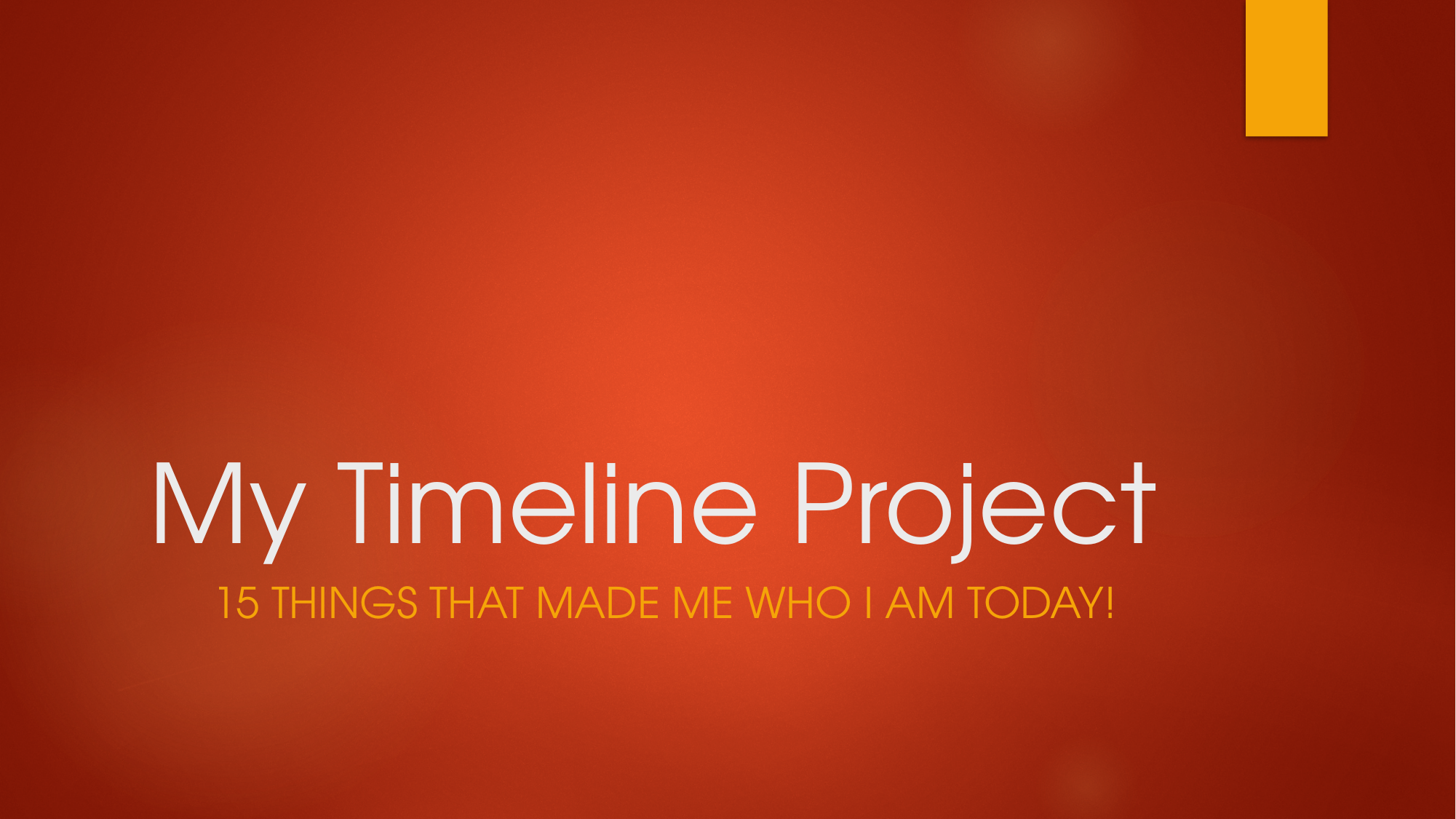

# My Timeline Project
15 things that made me who I am today!